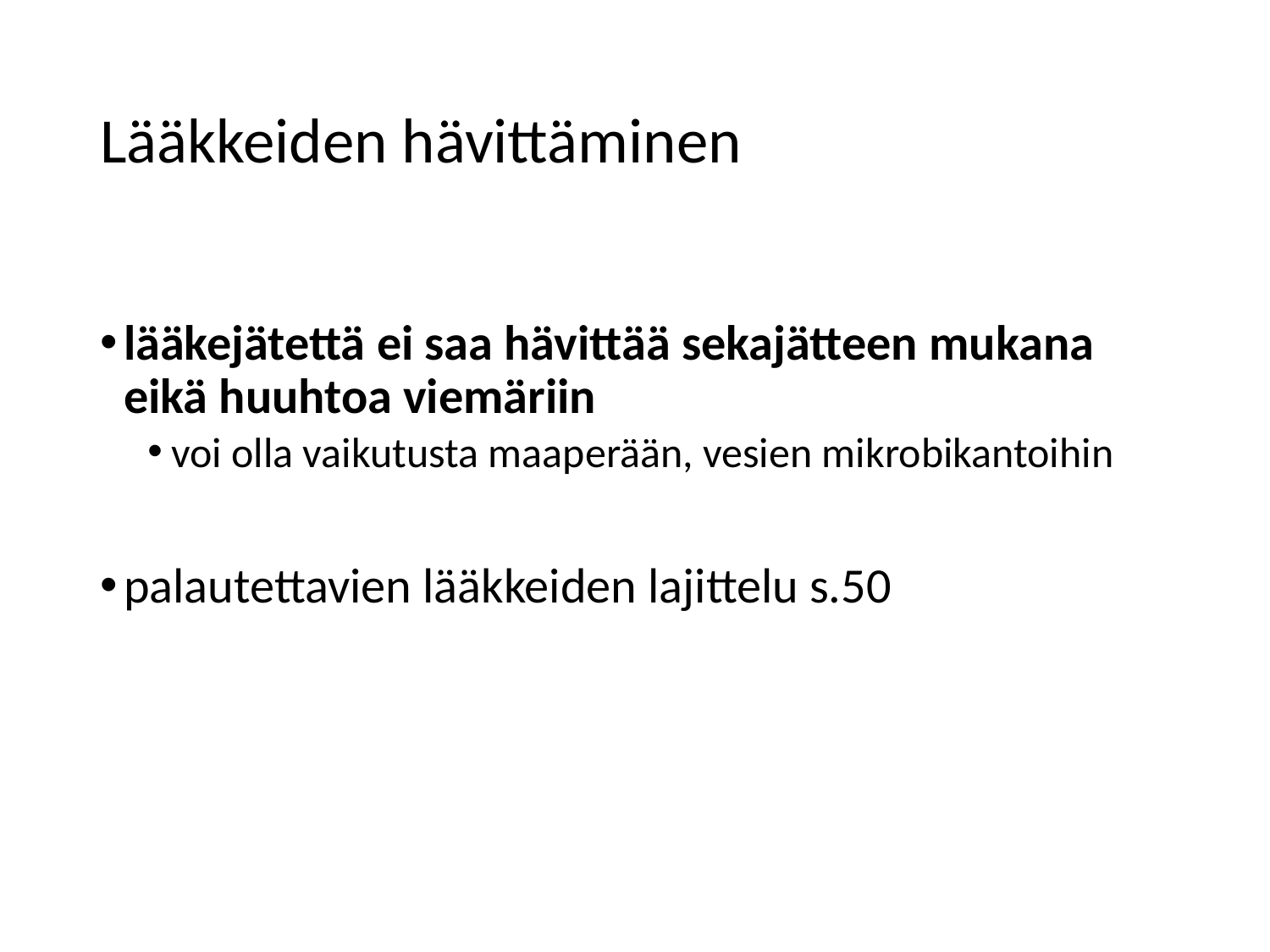

# Lääkkeiden hävittäminen

lääkejätettä ei saa hävittää sekajätteen mukana eikä huuhtoa viemäriin
voi olla vaikutusta maaperään, vesien mikrobikantoihin

palautettavien lääkkeiden lajittelu s.50